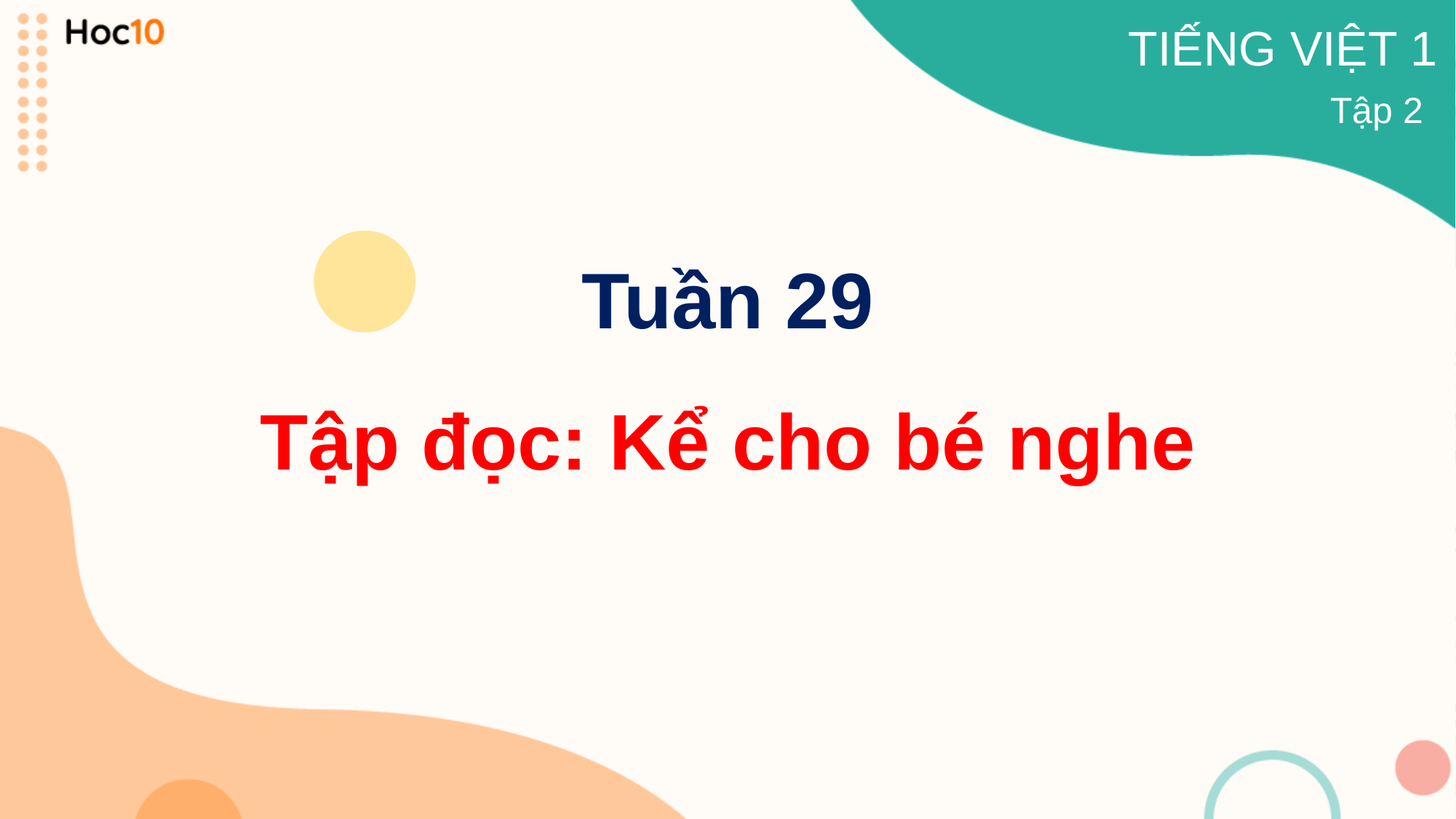

TIẾNG VIỆT 1
Tập 2
Tuần 29
Tập đọc: Kể cho bé nghe